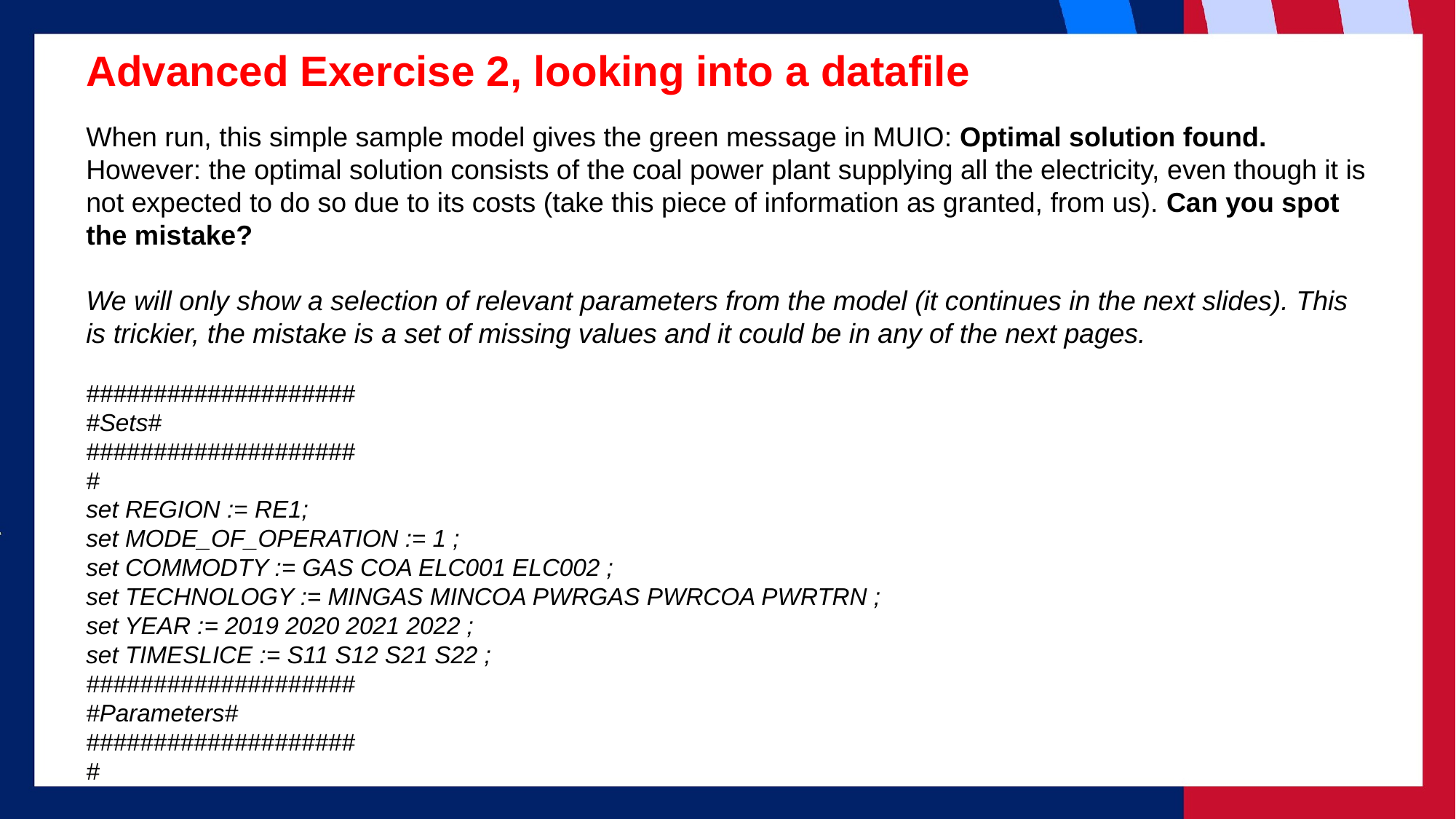

# Advanced Exercise 2, looking into a datafile
When run, this simple sample model gives the green message in MUIO: Optimal solution found.
However: the optimal solution consists of the coal power plant supplying all the electricity, even though it is not expected to do so due to its costs (take this piece of information as granted, from us). Can you spot the mistake?

We will only show a selection of relevant parameters from the model (it continues in the next slides). This is trickier, the mistake is a set of missing values and it could be in any of the next pages.

####################
#Sets#
####################
#
set REGION := RE1;
set MODE_OF_OPERATION := 1 ;
set COMMODTY := GAS COA ELC001 ELC002 ;
set TECHNOLOGY := MINGAS MINCOA PWRGAS PWRCOA PWRTRN ;
set YEAR := 2019 2020 2021 2022 ;
set TIMESLICE := S11 S12 S21 S22 ;
####################
#Parameters#
####################
#